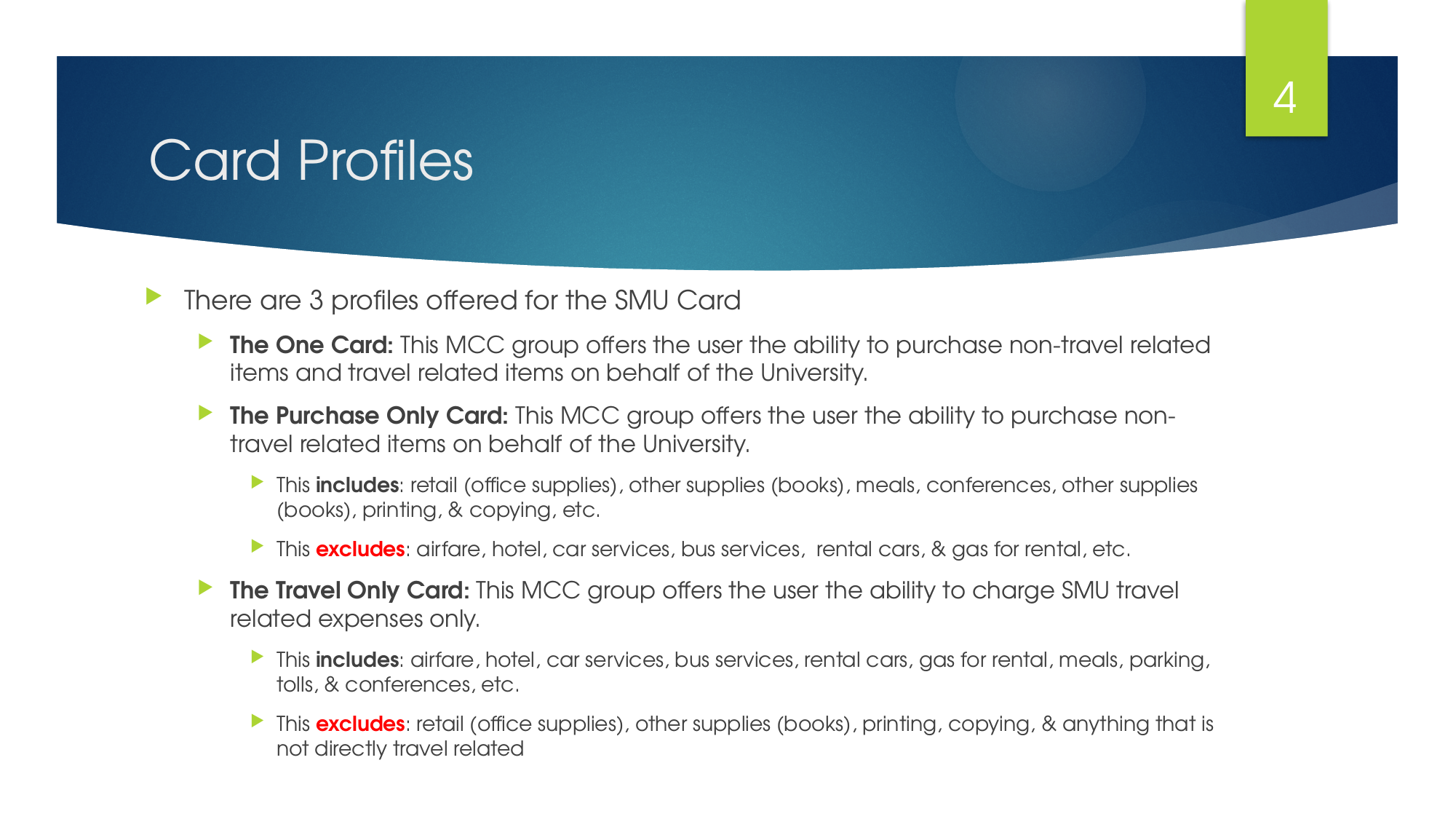

4
# Card Profiles
There are 3 profiles offered for the SMU Card
The One Card: This MCC group offers the user the ability to purchase non-travel related items and travel related items on behalf of the University.
The Purchase Only Card: This MCC group offers the user the ability to purchase non-travel related items on behalf of the University.
This includes: retail (office supplies), other supplies (books), meals, conferences, other supplies (books), printing, & copying, etc.
This excludes: airfare, hotel, car services, bus services,  rental cars, & gas for rental, etc.
The Travel Only Card: This MCC group offers the user the ability to charge SMU travel related expenses only.
This includes: airfare, hotel, car services, bus services, rental cars, gas for rental, meals, parking, tolls, & conferences, etc.
This excludes: retail (office supplies), other supplies (books), printing, copying, & anything that is not directly travel related